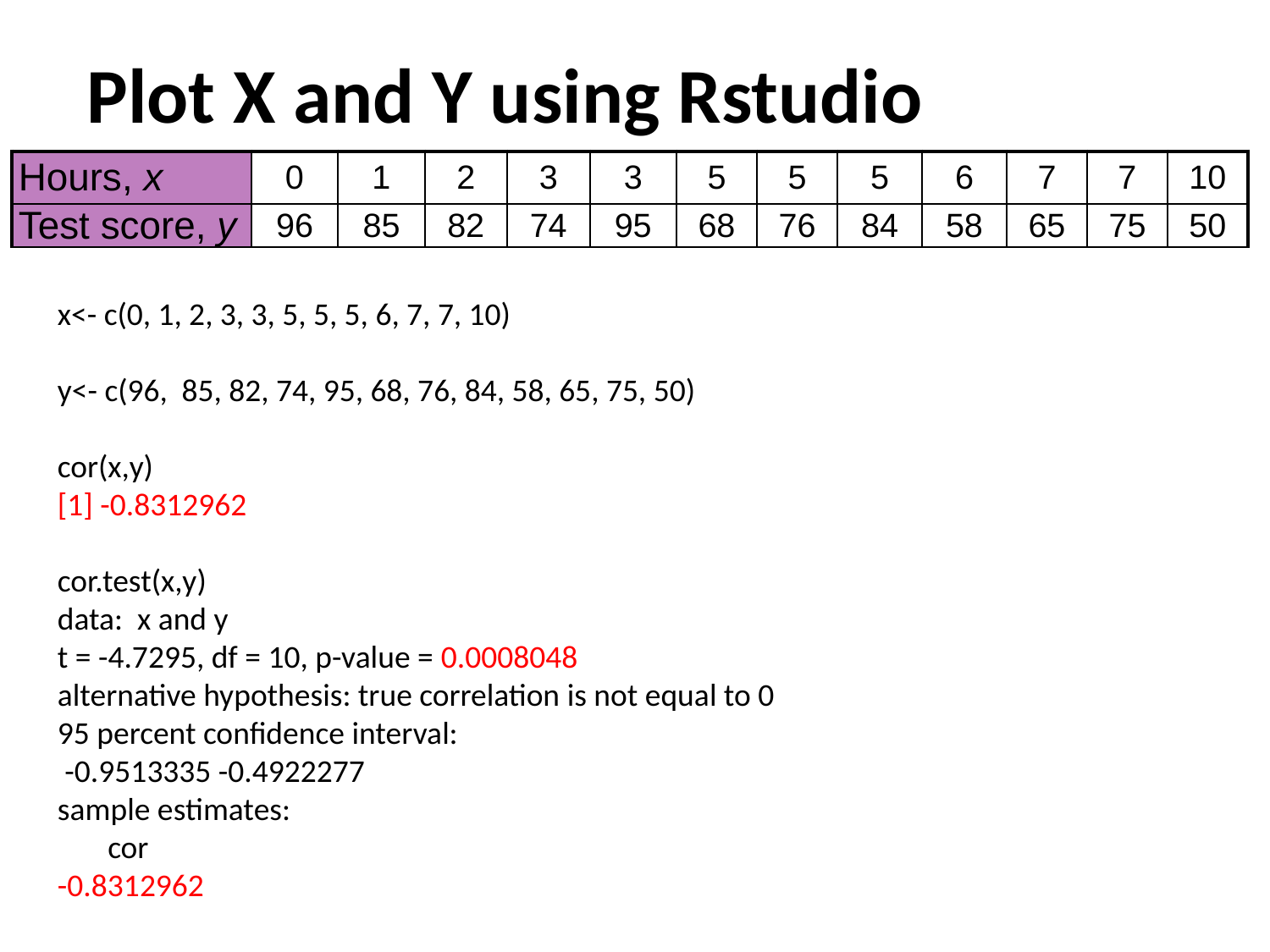

# Plot X and Y using Rstudio
| Hours, x | 0 | 1 | 2 | 3 | 3 | 5 | 5 | 5 | 6 | 7 | 7 | 10 |
| --- | --- | --- | --- | --- | --- | --- | --- | --- | --- | --- | --- | --- |
| Test score, y | 96 | 85 | 82 | 74 | 95 | 68 | 76 | 84 | 58 | 65 | 75 | 50 |
x<- c(0, 1, 2, 3, 3, 5, 5, 5, 6, 7, 7, 10)

y<- c(96,  85, 82, 74, 95, 68, 76, 84, 58, 65, 75, 50)

cor(x,y)
[1] -0.8312962

cor.test(x,y)
data:  x and y
t = -4.7295, df = 10, p-value = 0.0008048
alternative hypothesis: true correlation is not equal to 0
95 percent confidence interval:
 -0.9513335 -0.4922277
sample estimates:
       cor
-0.8312962